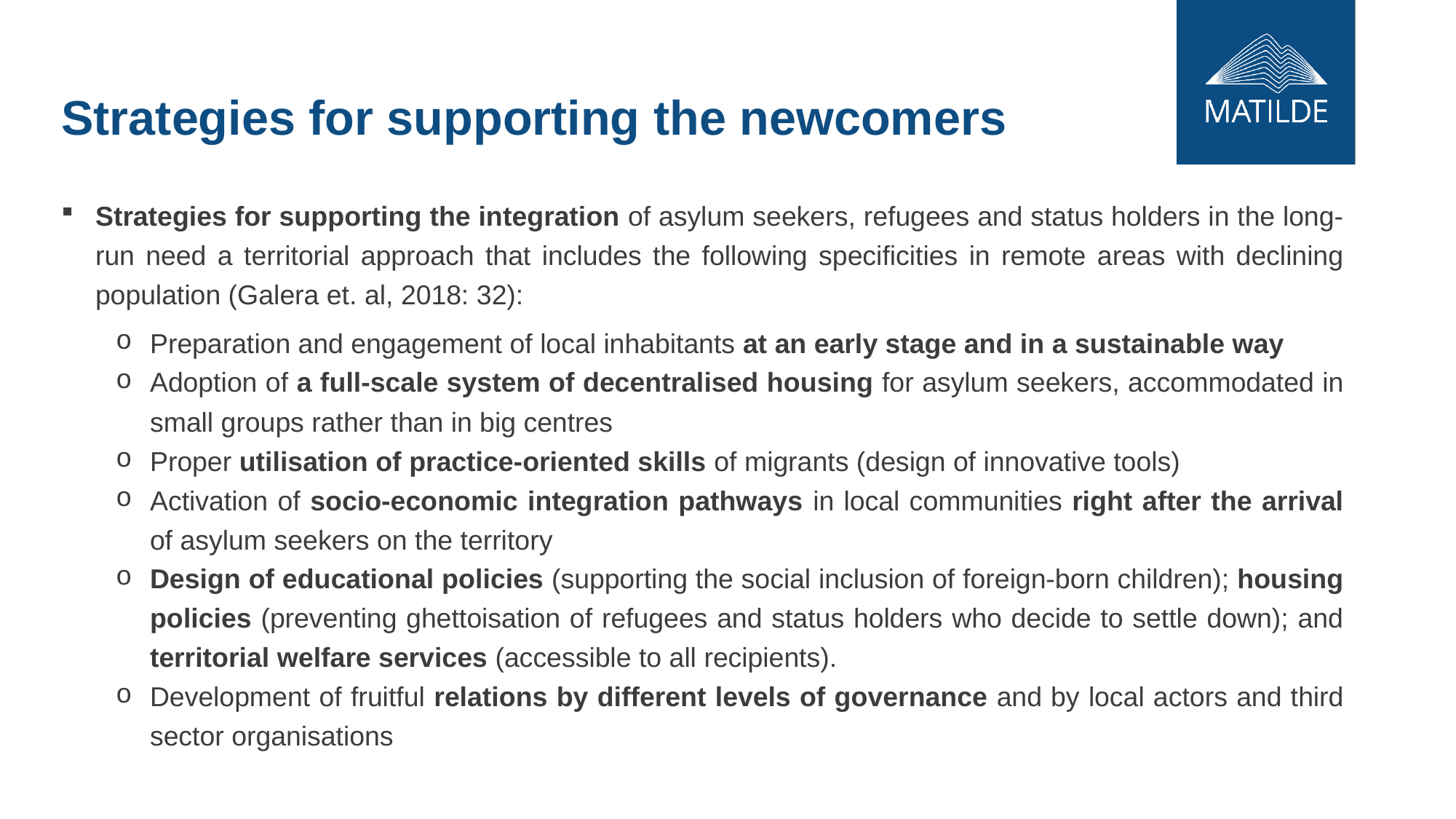

Strategies for supporting the newcomers
Strategies for supporting the integration of asylum seekers, refugees and status holders in the long-run need a territorial approach that includes the following specificities in remote areas with declining population (Galera et. al, 2018: 32):
Preparation and engagement of local inhabitants at an early stage and in a sustainable way
Adoption of a full-scale system of decentralised housing for asylum seekers, accommodated in small groups rather than in big centres
Proper utilisation of practice-oriented skills of migrants (design of innovative tools)
Activation of socio-economic integration pathways in local communities right after the arrival of asylum seekers on the territory
Design of educational policies (supporting the social inclusion of foreign-born children); housing policies (preventing ghettoisation of refugees and status holders who decide to settle down); and territorial welfare services (accessible to all recipients).
Development of fruitful relations by different levels of governance and by local actors and third sector organisations